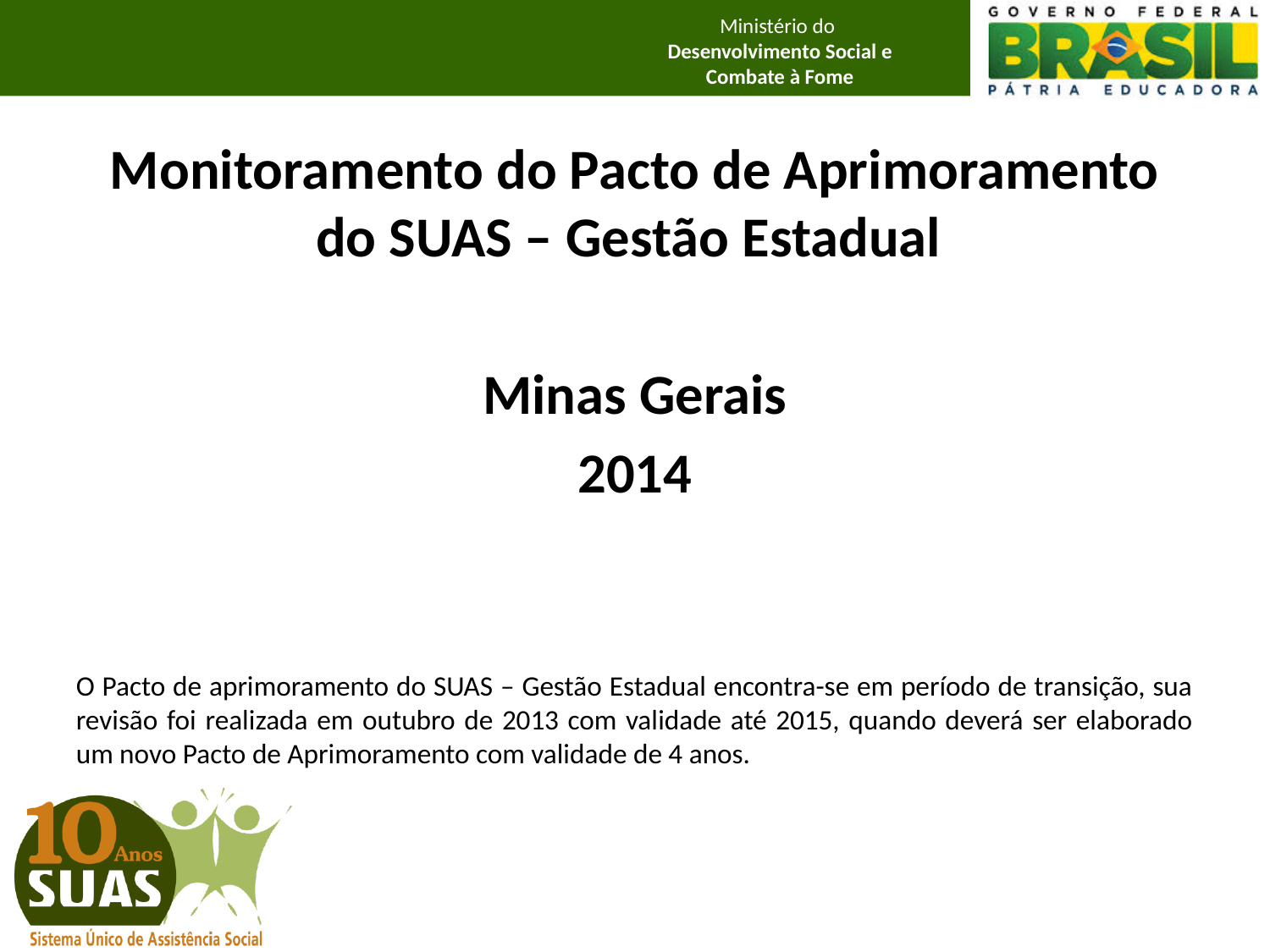

Monitoramento do Pacto de Aprimoramento do SUAS – Gestão Estadual

Minas Gerais
2014

O Pacto de aprimoramento do SUAS – Gestão Estadual encontra-se em período de transição, sua revisão foi realizada em outubro de 2013 com validade até 2015, quando deverá ser elaborado um novo Pacto de Aprimoramento com validade de 4 anos.